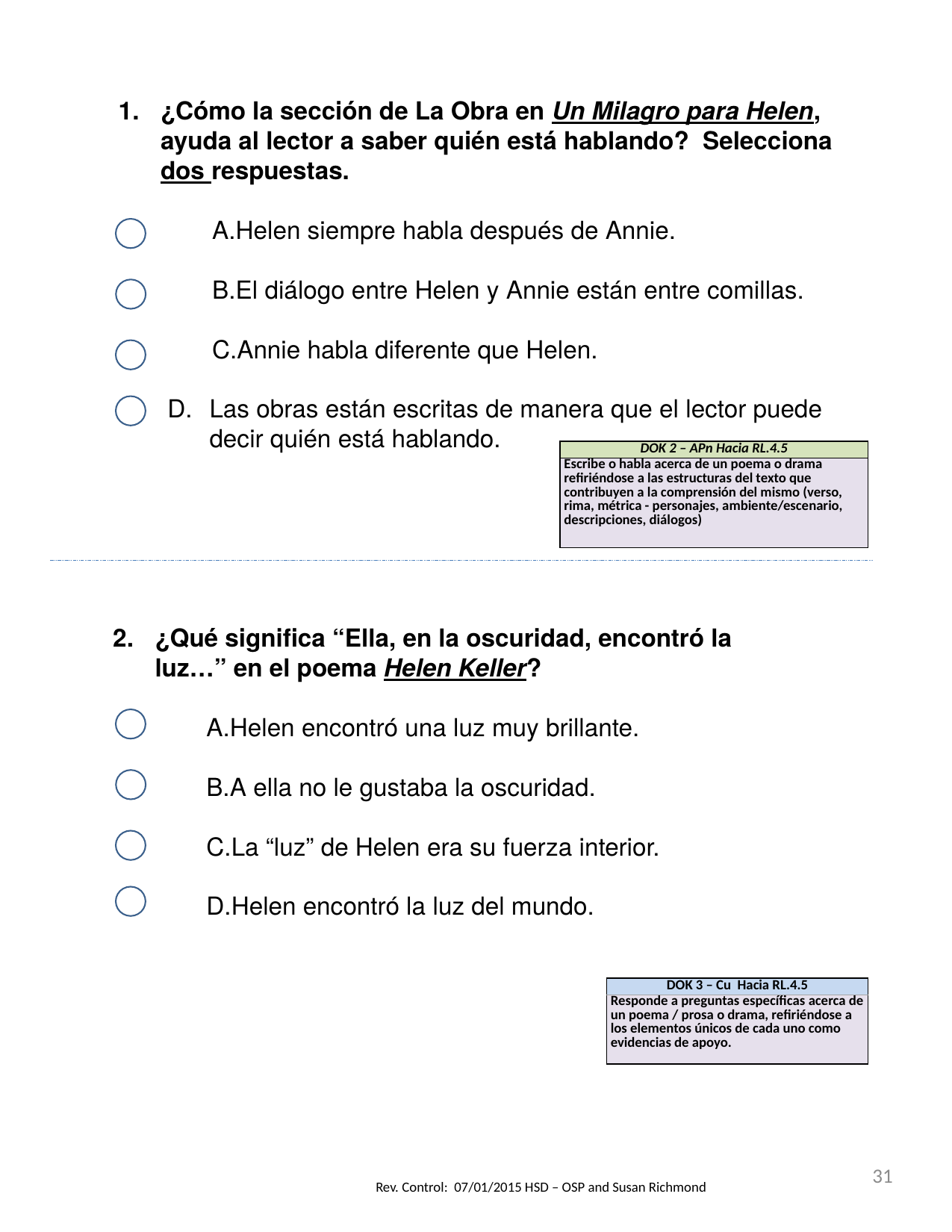

¿Cómo la sección de La Obra en Un Milagro para Helen,  ayuda al lector a saber quién está hablando?  Selecciona dos respuestas.

Helen siempre habla después de Annie.

El diálogo entre Helen y Annie están entre comillas.

Annie habla diferente que Helen.

Las obras están escritas de manera que el lector puede decir quién está hablando.

| DOK 2 – APn Hacia RL.4.5 |
| --- |
| Escribe o habla acerca de un poema o drama refiriéndose a las estructuras del texto que contribuyen a la comprensión del mismo (verso, rima, métrica - personajes, ambiente/escenario, descripciones, diálogos) |
¿Qué significa “Ella, en la oscuridad, encontró la luz…” en el poema Helen Keller?

Helen encontró una luz muy brillante.

A ella no le gustaba la oscuridad.

La “luz” de Helen era su fuerza interior.

Helen encontró la luz del mundo.

| DOK 3 – Cu Hacia RL.4.5 |
| --- |
| Responde a preguntas específicas acerca de un poema / prosa o drama, refiriéndose a los elementos únicos de cada uno como evidencias de apoyo. |
31